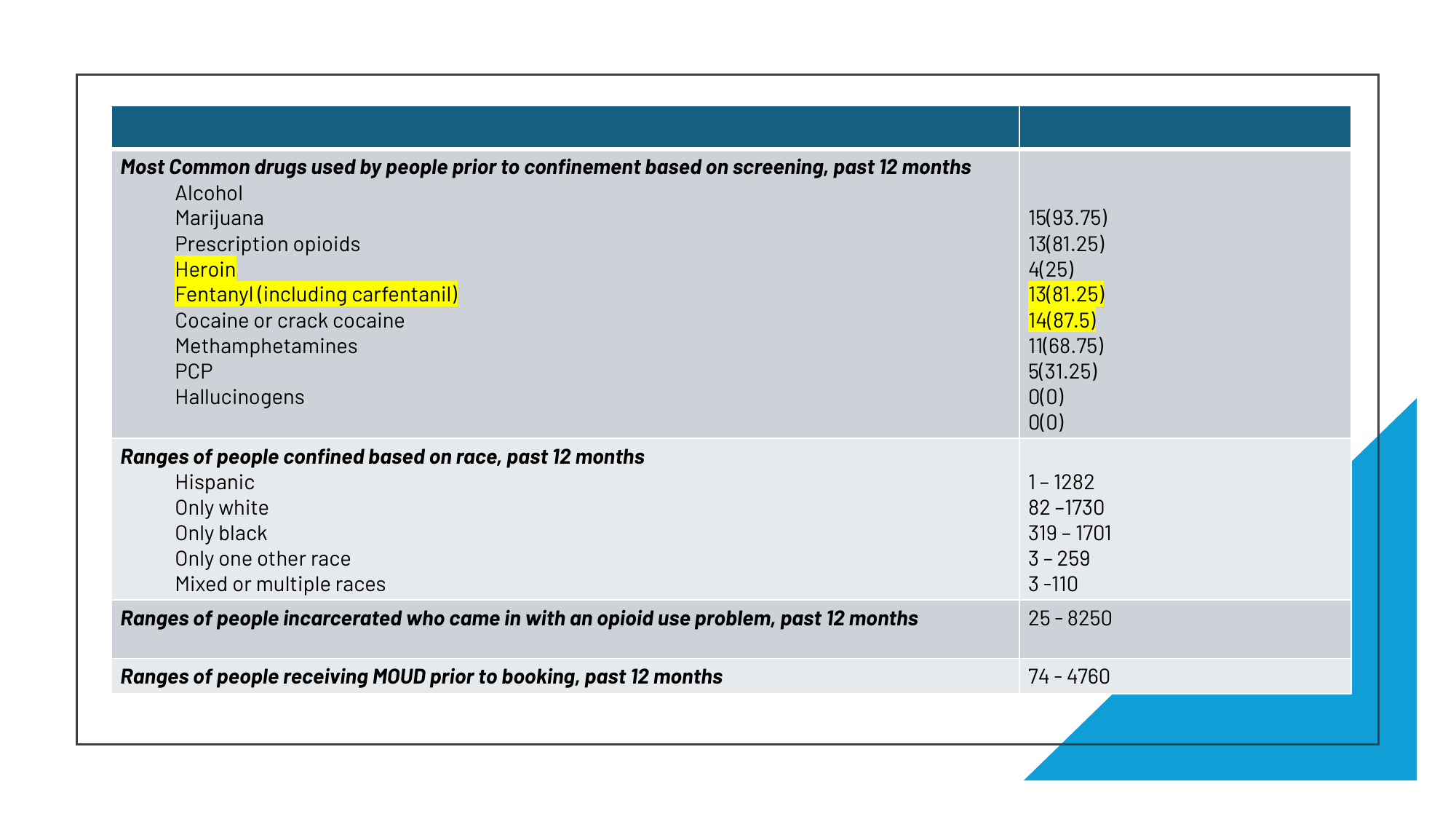

|  |  |
| --- | --- |
| Most Common drugs used by people prior to confinement based on screening, past 12 months Alcohol Marijuana Prescription opioids Heroin Fentanyl (including carfentanil) Cocaine or crack cocaine Methamphetamines PCP Hallucinogens | 15(93.75) 13(81.25) 4(25) 13(81.25) 14(87.5) 11(68.75) 5(31.25) 0(0) 0(0) |
| Ranges of people confined based on race, past 12 months Hispanic Only white Only black Only one other race Mixed or multiple races | 1 – 1282 82 –1730 319 – 1701 3 – 259 3 -110 |
| Ranges of people incarcerated who came in with an opioid use problem, past 12 months | 25 - 8250 |
| Ranges of people receiving MOUD prior to booking, past 12 months | 74 - 4760 |